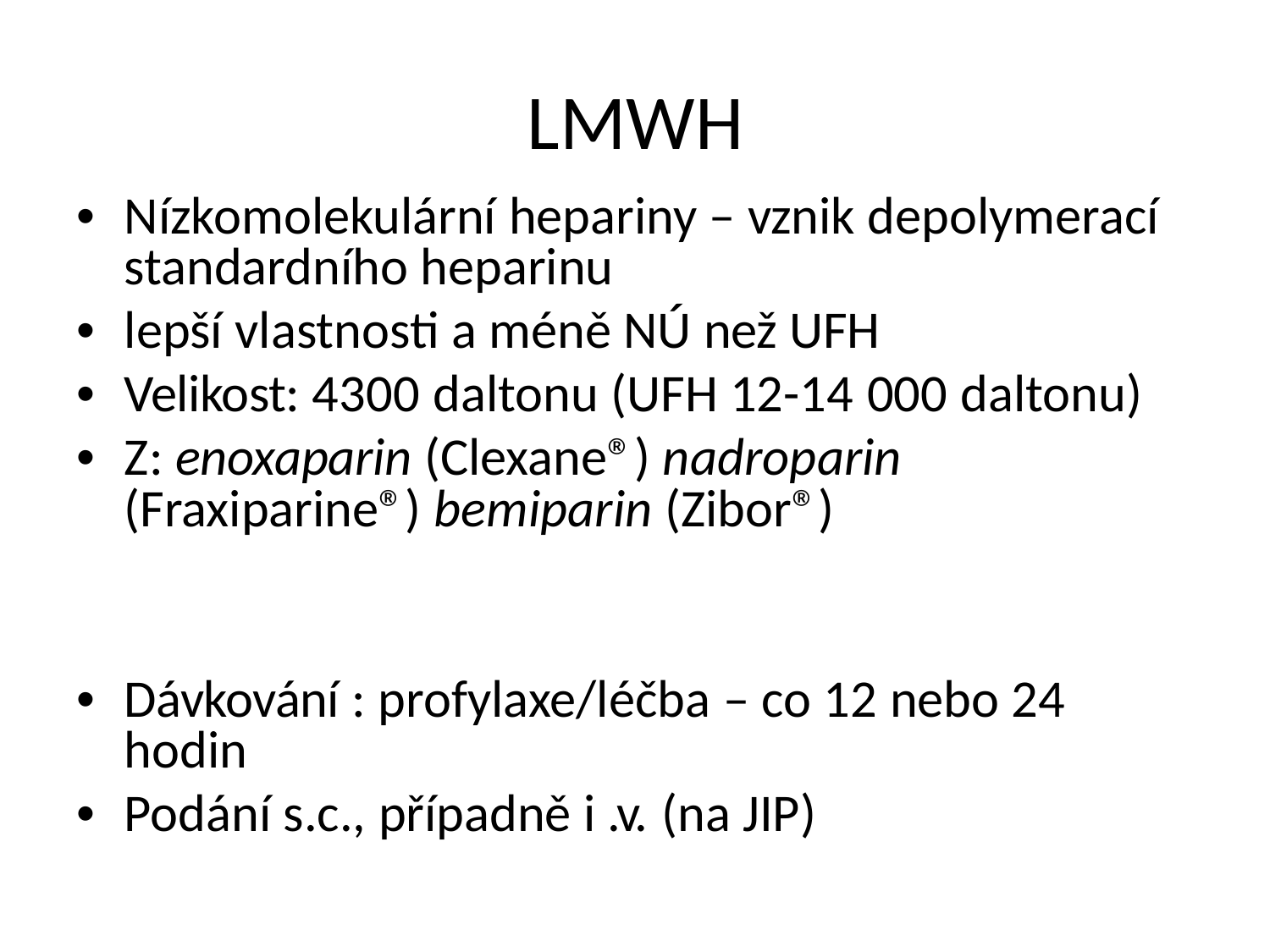

LMWH
• Nízkomolekulární hepariny – vznik depolymerací
standardního heparinu
• lepší vlastnosti a méně NÚ než UFH
• Velikost: 4300 daltonu (UFH 12-14 000 daltonu)
• Z: enoxaparin (Clexane®) nadroparin
(Fraxiparine®) bemiparin (Zibor®)
• Dávkování : profylaxe/léčba – co 12 nebo 24
hodin
• Podání s.c., případně i .v. (na JIP)